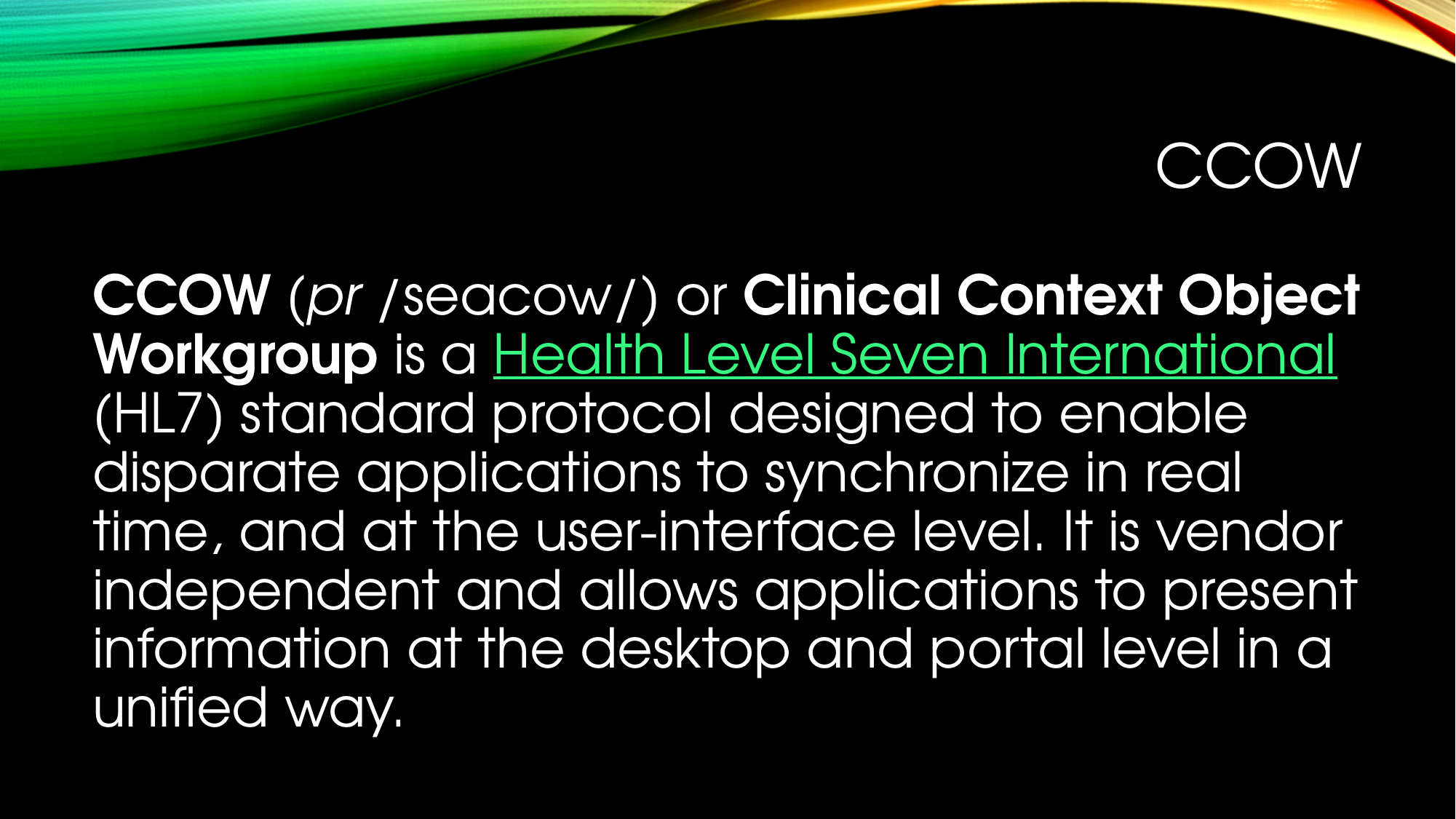

# CCOW
CCOW (pr /seacow/) or Clinical Context Object Workgroup is a Health Level Seven International (HL7) standard protocol designed to enable disparate applications to synchronize in real time, and at the user-interface level. It is vendor independent and allows applications to present information at the desktop and portal level in a unified way.